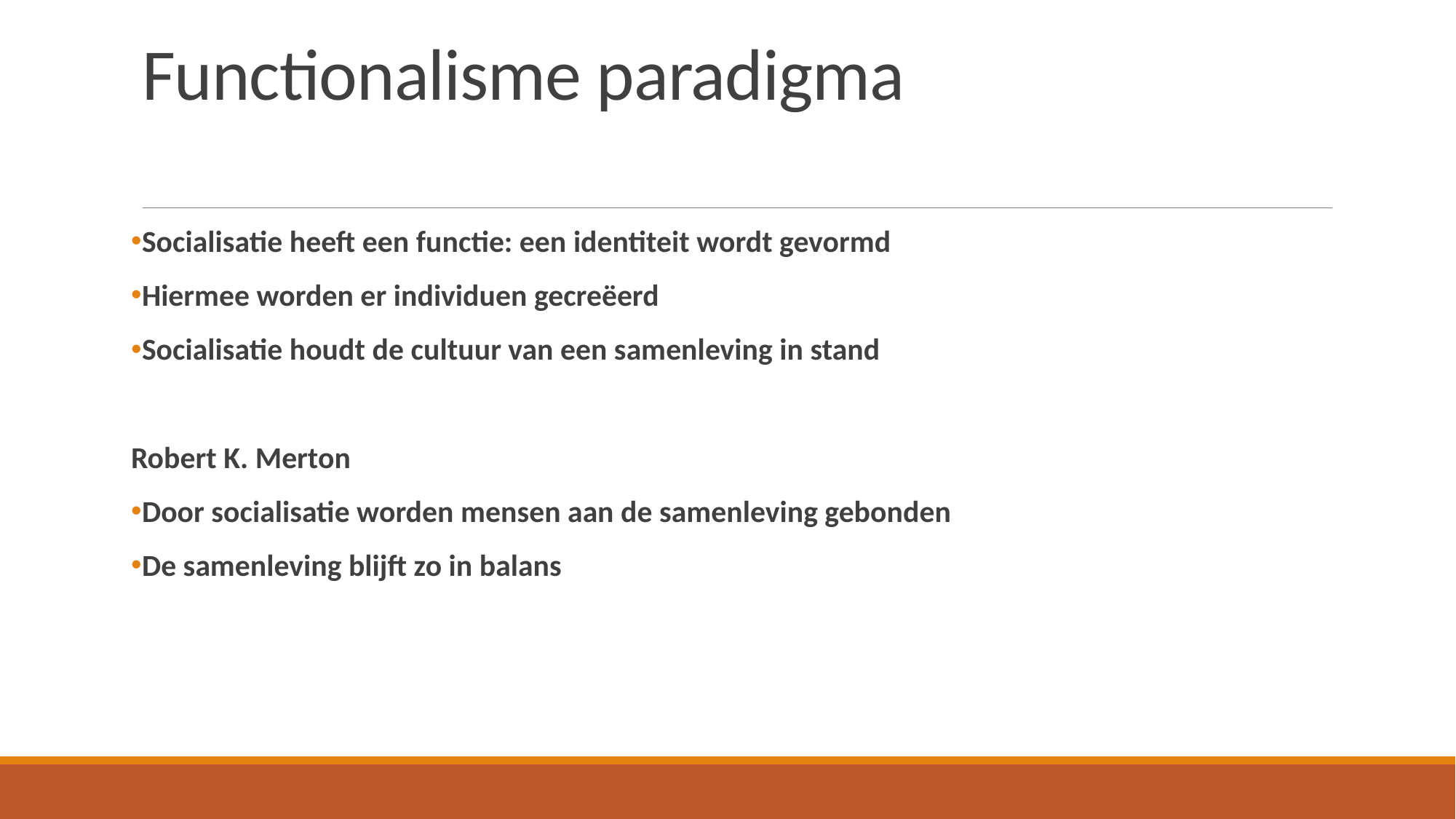

# Functionalisme paradigma
Socialisatie heeft een functie: een identiteit wordt gevormd
Hiermee worden er individuen gecreëerd
Socialisatie houdt de cultuur van een samenleving in stand

Robert K. Merton
Door socialisatie worden mensen aan de samenleving gebonden
De samenleving blijft zo in balans